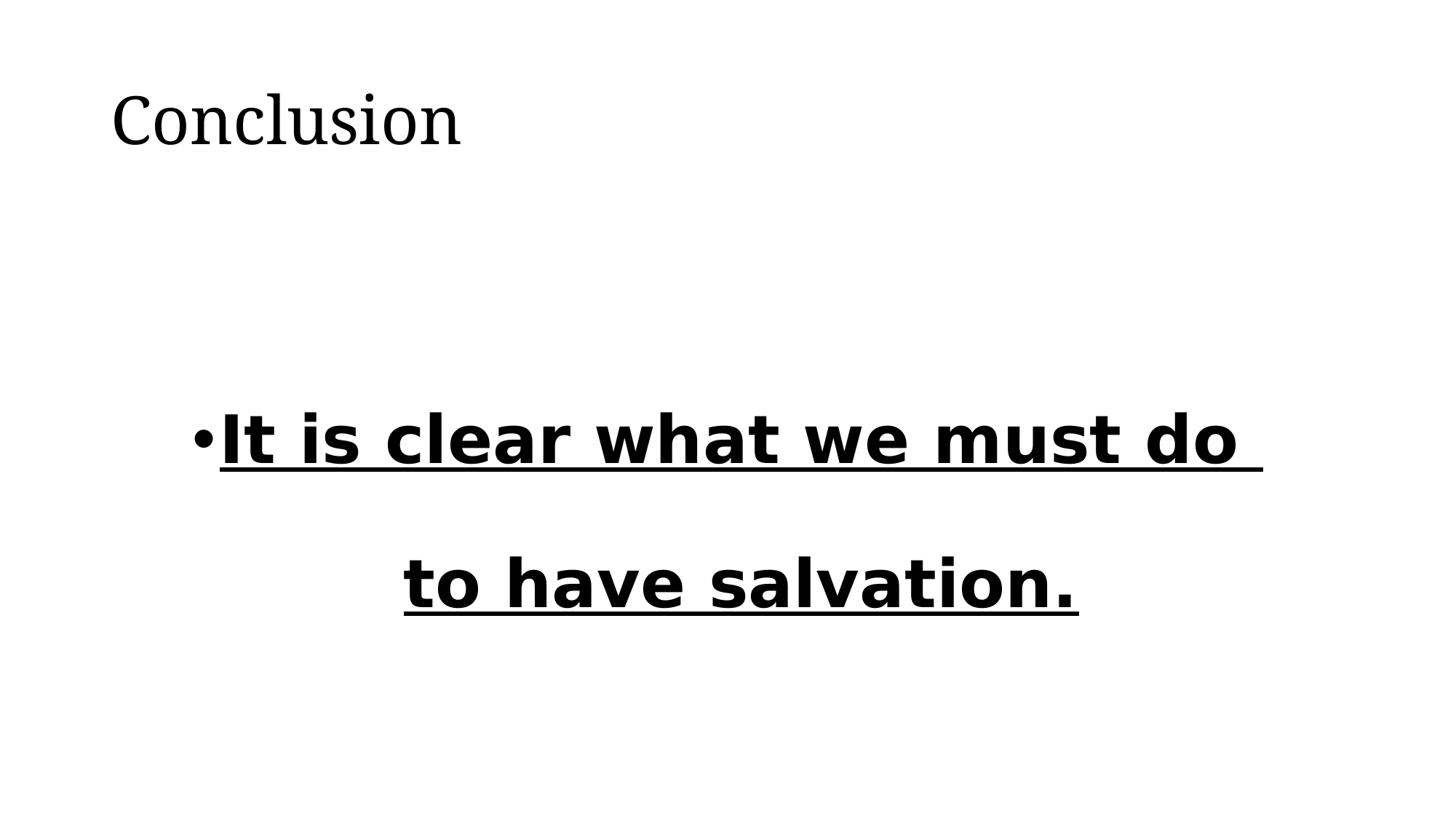

# Conclusion

It is clear what we must do
to have salvation.